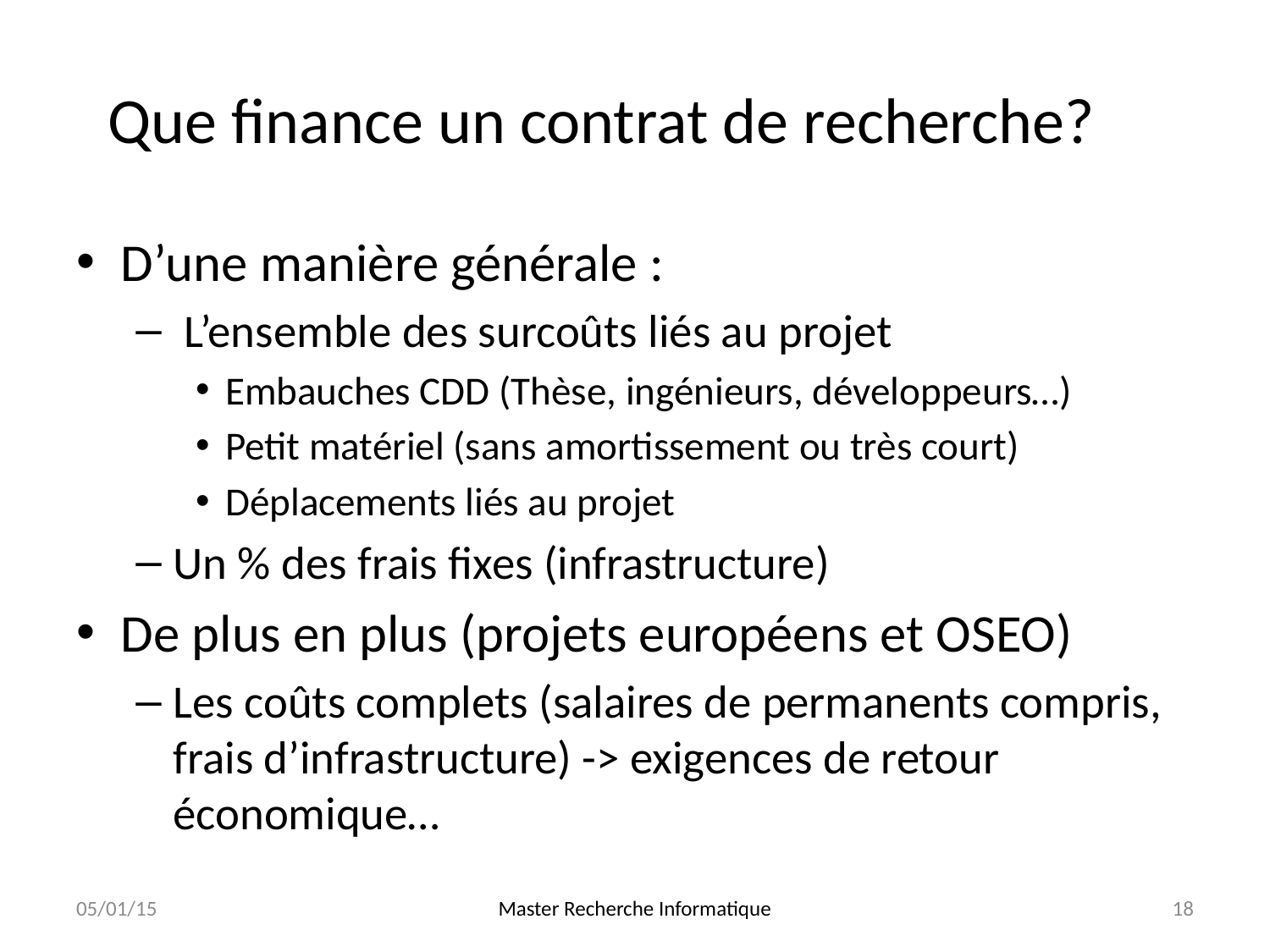

# Que finance un contrat de recherche?
D’une manière générale :
 L’ensemble des surcoûts liés au projet
Embauches CDD (Thèse, ingénieurs, développeurs…)
Petit matériel (sans amortissement ou très court)
Déplacements liés au projet
Un % des frais fixes (infrastructure)
De plus en plus (projets européens et OSEO)
Les coûts complets (salaires de permanents compris, frais d’infrastructure) -> exigences de retour économique…

05/01/15
Master Recherche Informatique
18